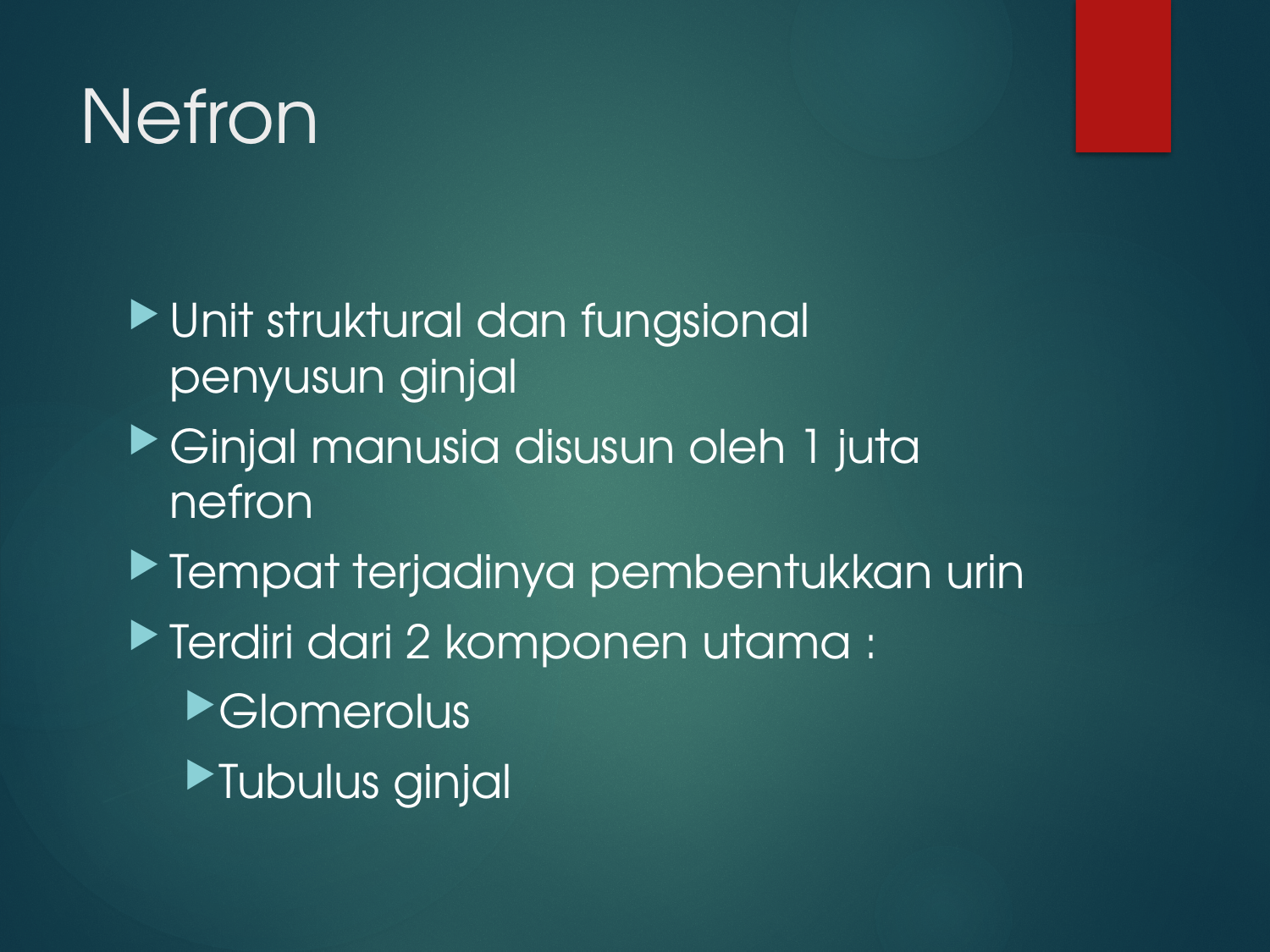

# Nefron
Unit struktural dan fungsional penyusun ginjal
Ginjal manusia disusun oleh 1 juta nefron
Tempat terjadinya pembentukkan urin
Terdiri dari 2 komponen utama :
Glomerolus
Tubulus ginjal